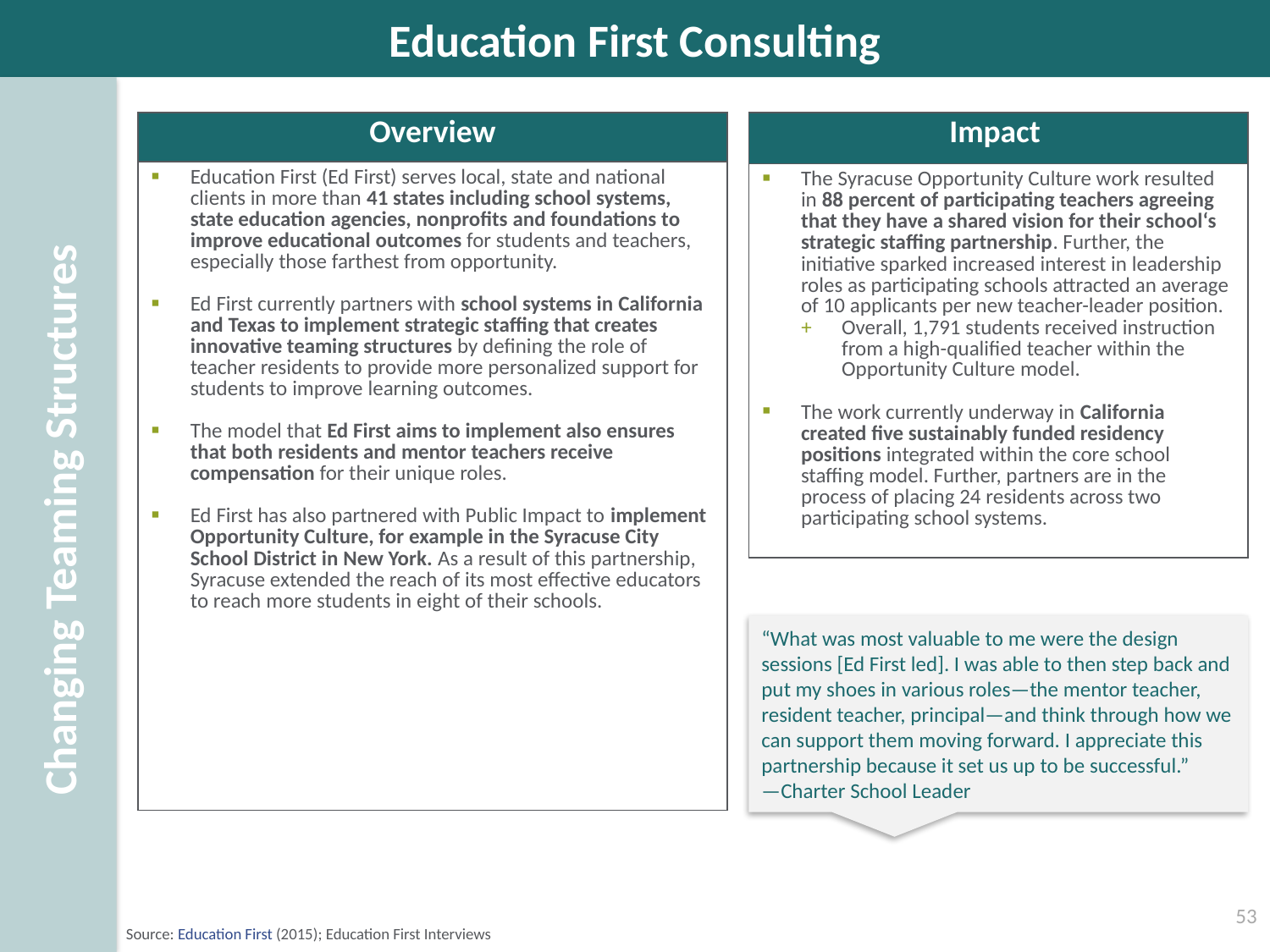

# Education First Consulting
Changing Teaming Structures
| Overview |
| --- |
| Education First (Ed First) serves local, state and national clients in more than 41 states including school systems, state education agencies, nonprofits and foundations to improve educational outcomes for students and teachers, especially those farthest from opportunity. Ed First currently partners with school systems in California and Texas to implement strategic staffing that creates innovative teaming structures by defining the role of teacher residents to provide more personalized support for students to improve learning outcomes. The model that Ed First aims to implement also ensures that both residents and mentor teachers receive compensation for their unique roles. Ed First has also partnered with Public Impact to implement Opportunity Culture, for example in the Syracuse City School District in New York. As a result of this partnership, Syracuse extended the reach of its most effective educators to reach more students in eight of their schools. |
| Impact |
| --- |
| The Syracuse Opportunity Culture work resulted in 88 percent of participating teachers agreeing that they have a shared vision for their school‘s strategic staffing partnership. Further, the initiative sparked increased interest in leadership roles as participating schools attracted an average of 10 applicants per new teacher-leader position. Overall, 1,791 students received instruction from a high-qualified teacher within the Opportunity Culture model. The work currently underway in California created five sustainably funded residency positions integrated within the core school staffing model. Further, partners are in the process of placing 24 residents across two participating school systems. |
“What was most valuable to me were the design sessions [Ed First led]. I was able to then step back and put my shoes in various roles—the mentor teacher, resident teacher, principal—and think through how we can support them moving forward. I appreciate this partnership because it set us up to be successful.”
—Charter School Leader
53
Source: Education First (2015); Education First Interviews